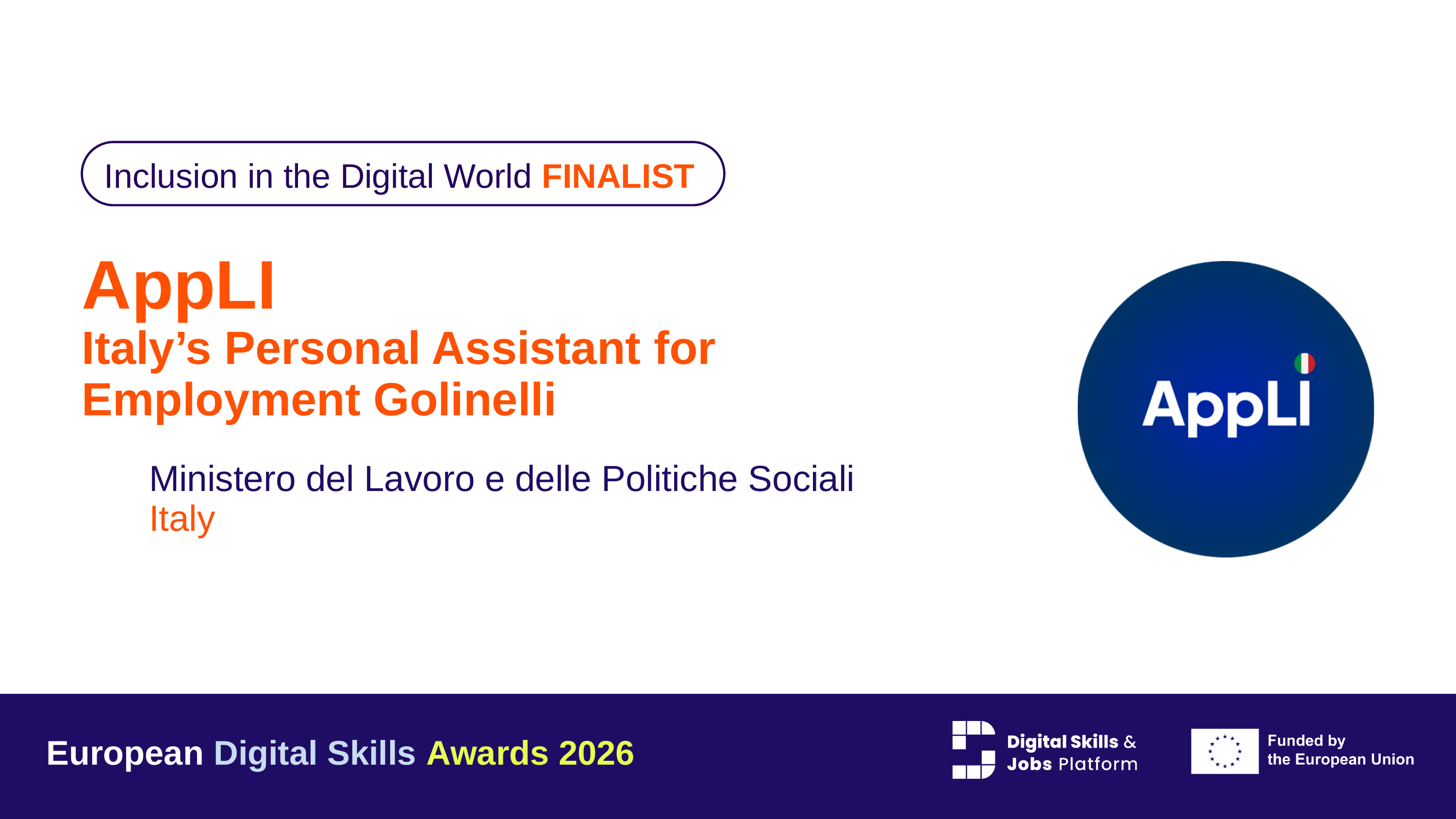

Inclusion in the Digital World FINALIST
AppLI
Italy’s Personal Assistant for Employment Golinelli

Ministero del Lavoro e delle Politiche Sociali
Italy

European Digital Skills Awards 2026